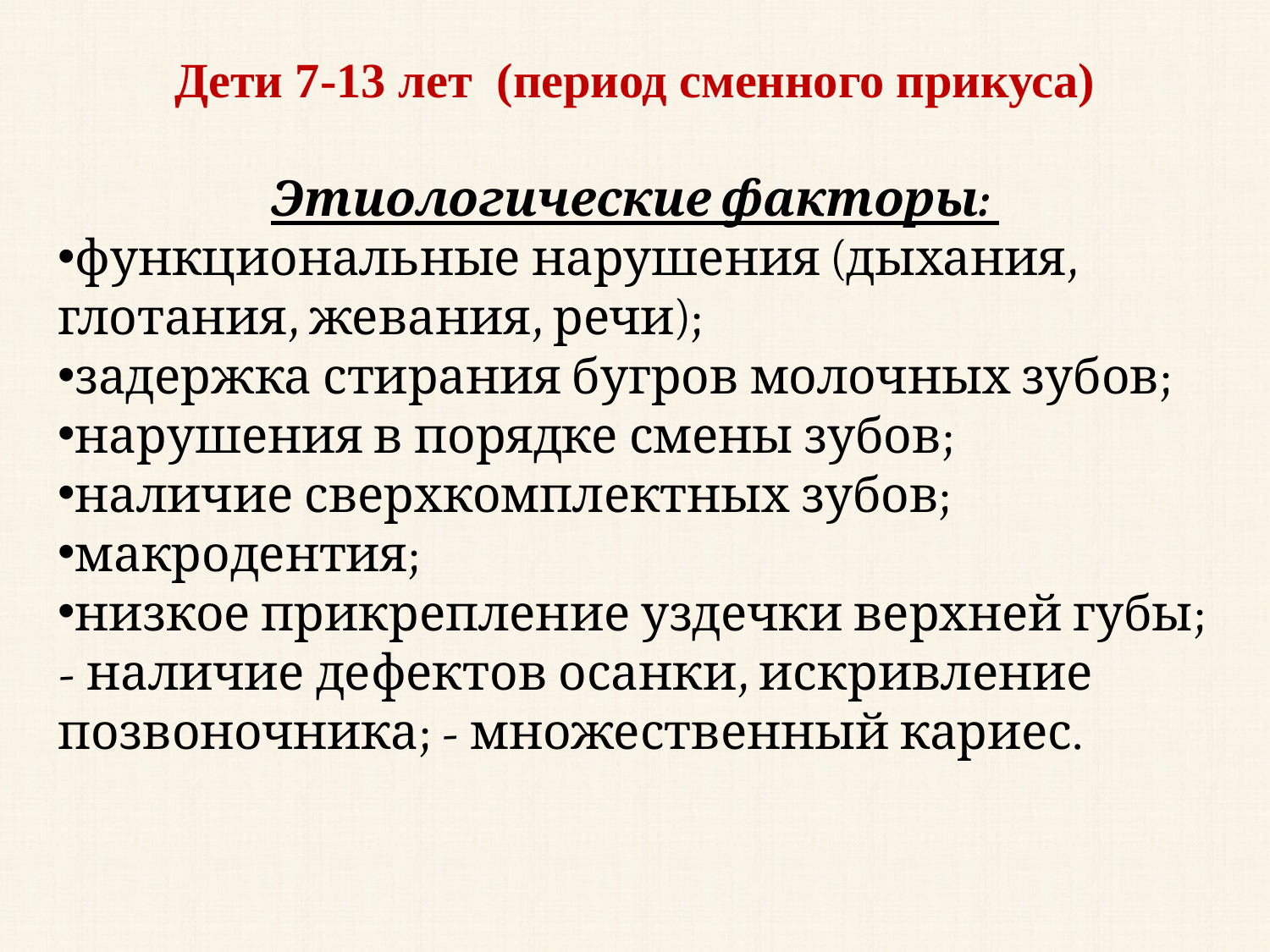

Дети 7-13 лет  (период сменного прикуса)
Этиологические факторы:
функциональные нарушения (дыхания, глотания, жевания, речи);
задержка стирания бугров молочных зубов;
нарушения в порядке смены зубов;
наличие сверхкомплектных зубов;
макродентия;
низкое прикрепление уздечки верхней губы; - наличие дефектов осанки, искривление позвоночника; - множественный кариес.